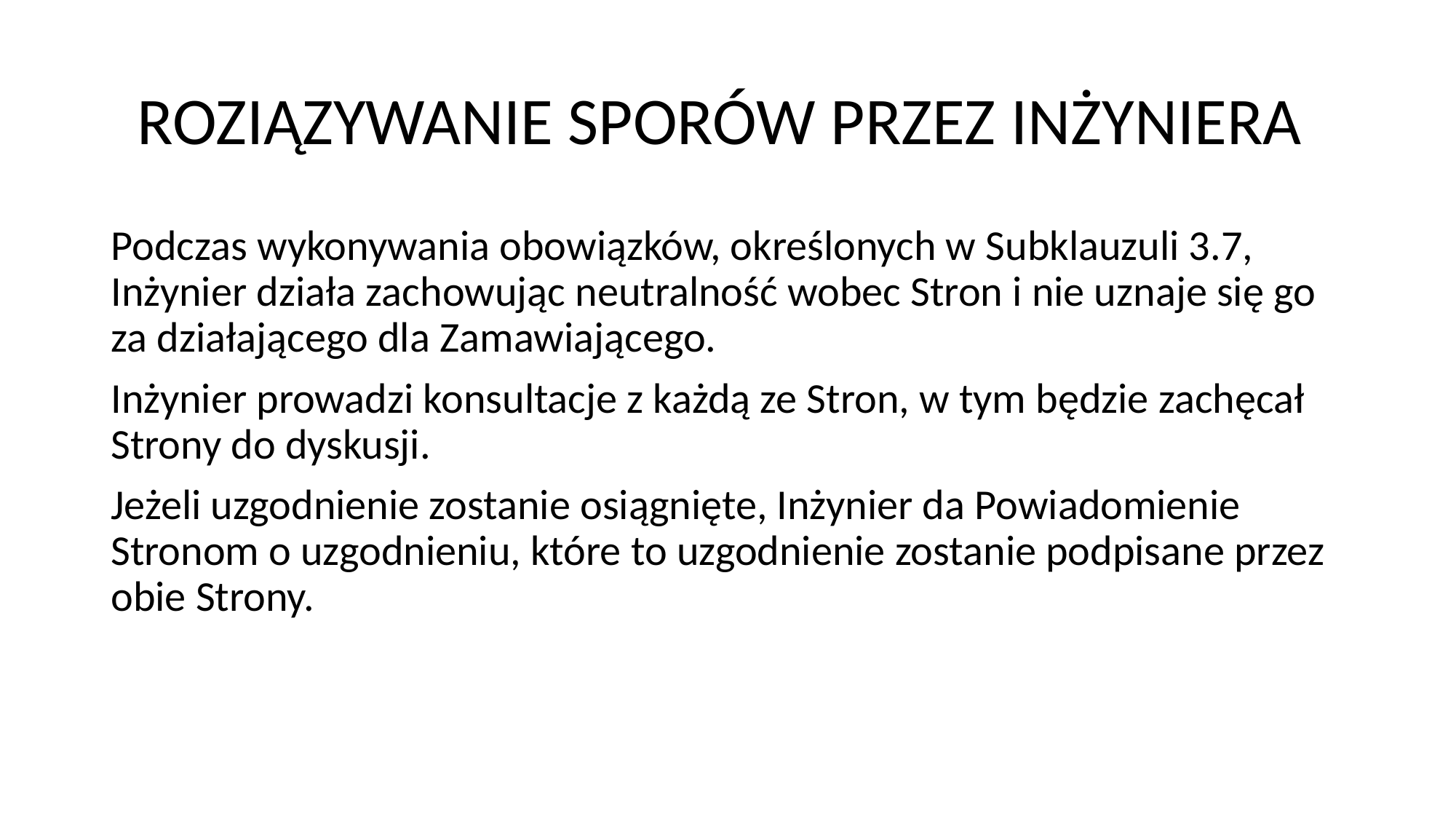

# ROZIĄZYWANIE SPORÓW PRZEZ INŻYNIERA
Podczas wykonywania obowiązków, określonych w Subklauzuli 3.7,  Inżynier działa zachowując neutralność wobec Stron i nie uznaje się go za działającego dla Zamawiającego.
Inżynier prowadzi konsultacje z każdą ze Stron, w tym będzie zachęcał Strony do dyskusji.
Jeżeli uzgodnienie zostanie osiągnięte, Inżynier da Powiadomienie Stronom o uzgodnieniu, które to uzgodnienie zostanie podpisane przez obie Strony.